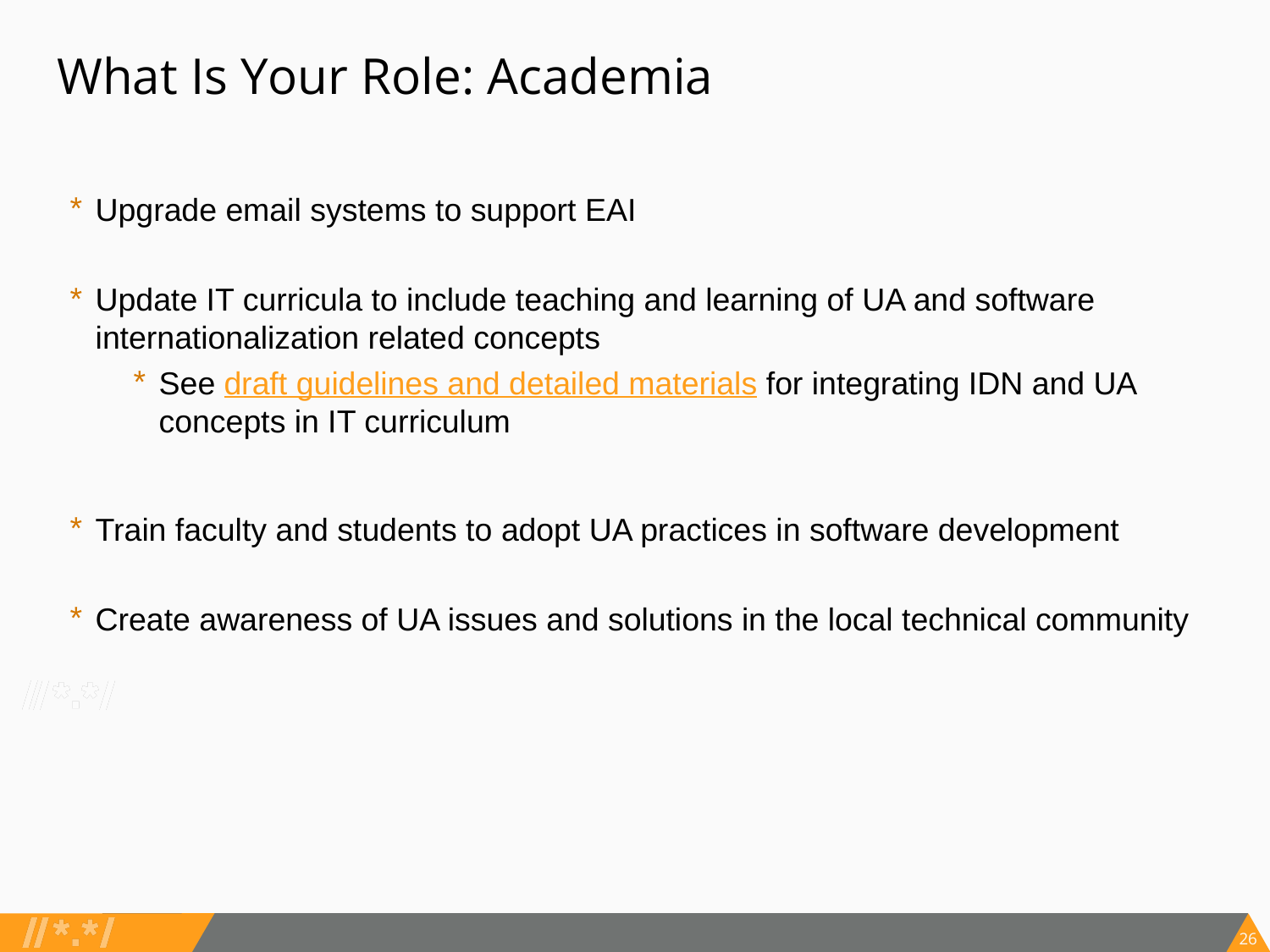

# What Is Your Role: Academia
Upgrade email systems to support EAI

Update IT curricula to include teaching and learning of UA and software internationalization related concepts
See draft guidelines and detailed materials for integrating IDN and UA concepts in IT curriculum

Train faculty and students to adopt UA practices in software development

Create awareness of UA issues and solutions in the local technical community